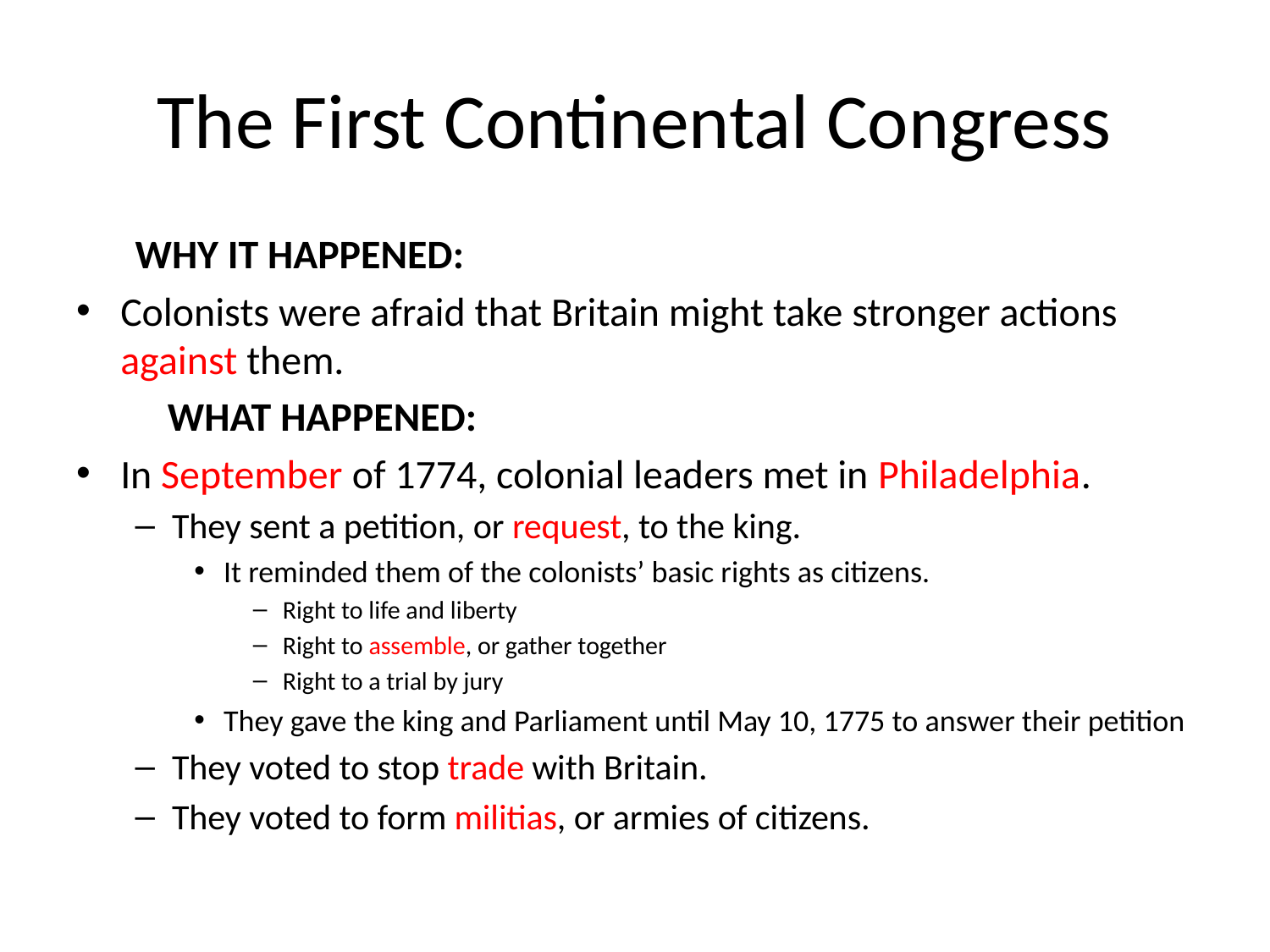

# The First Continental Congress
WHY IT HAPPENED:
Colonists were afraid that Britain might take stronger actions against them.
	WHAT HAPPENED:
In September of 1774, colonial leaders met in Philadelphia.
They sent a petition, or request, to the king.
It reminded them of the colonists’ basic rights as citizens.
Right to life and liberty
Right to assemble, or gather together
Right to a trial by jury
They gave the king and Parliament until May 10, 1775 to answer their petition
They voted to stop trade with Britain.
They voted to form militias, or armies of citizens.